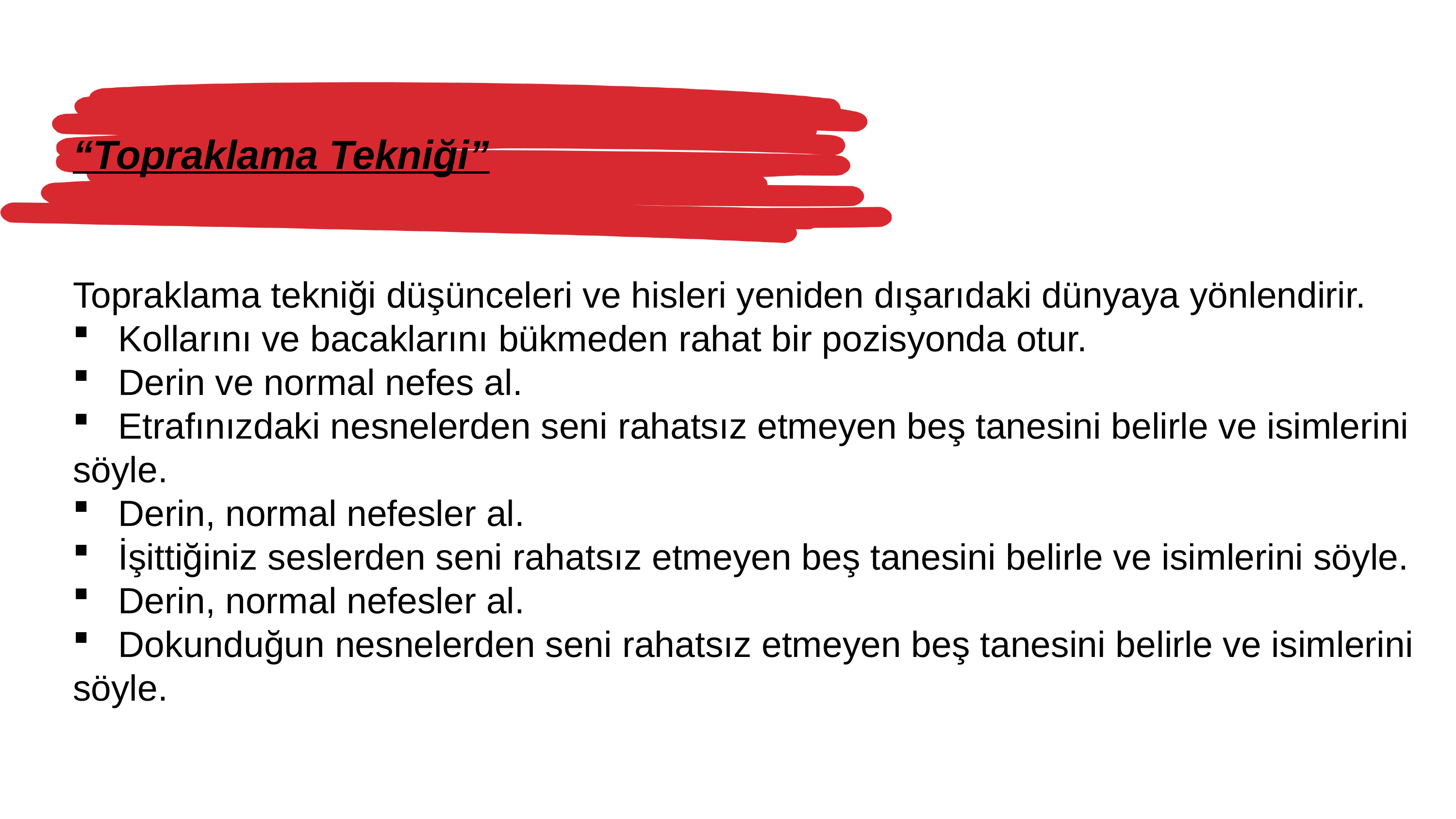

“Topraklama Tekniği”

Topraklama tekniği düşünceleri ve hisleri yeniden dışarıdaki dünyaya yönlendirir.
Kollarını ve bacaklarını bükmeden rahat bir pozisyonda otur.
Derin ve normal nefes al.
Etrafınızdaki nesnelerden seni rahatsız etmeyen beş tanesini belirle ve isimlerini
söyle.
Derin, normal nefesler al.
İşittiğiniz seslerden seni rahatsız etmeyen beş tanesini belirle ve isimlerini söyle.
Derin, normal nefesler al.
Dokunduğun nesnelerden seni rahatsız etmeyen beş tanesini belirle ve isimlerini
söyle.